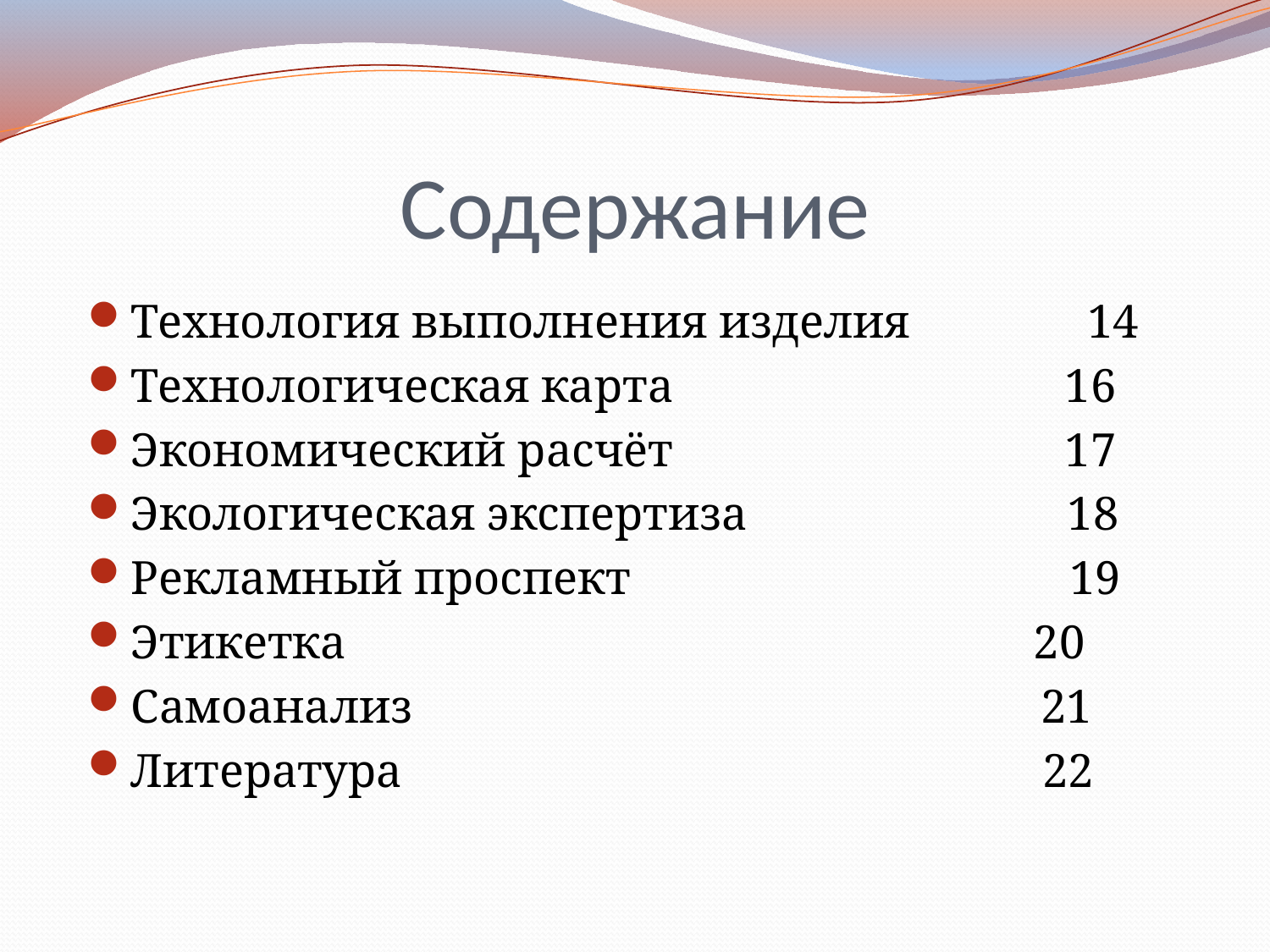

# Содержание
Технология выполнения изделия               14
Технологическая карта                                 16
Экономический расчёт                                 17
Экологическая экспертиза                           18
Рекламный проспект                                     19
Этикетка                                                          20
Самоанализ                                                     21
Литература                                                      22